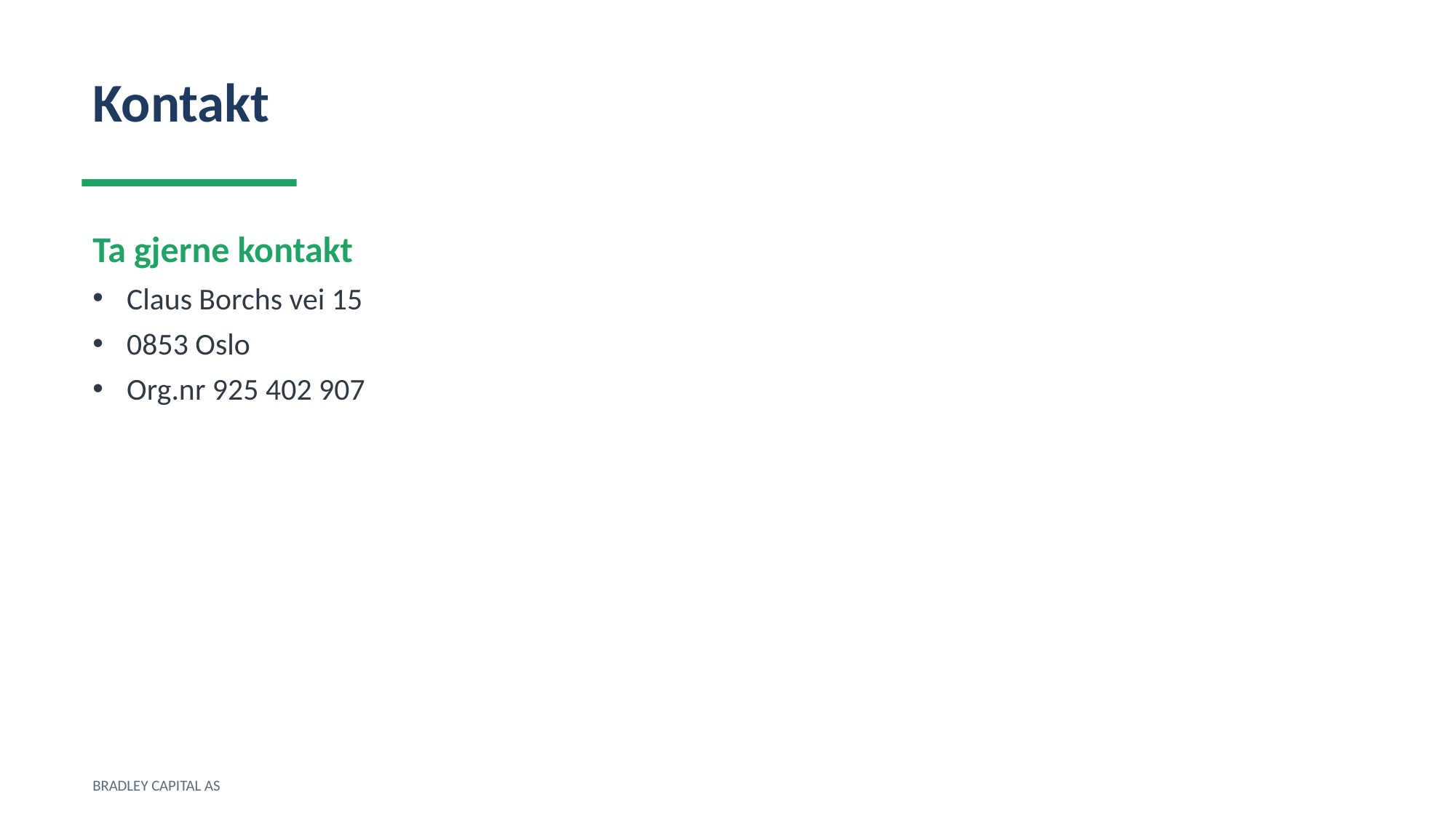

Kontakt

Ta gjerne kontakt
Claus Borchs vei 15
0853 Oslo
Org.nr 925 402 907
BRADLEY CAPITAL AS